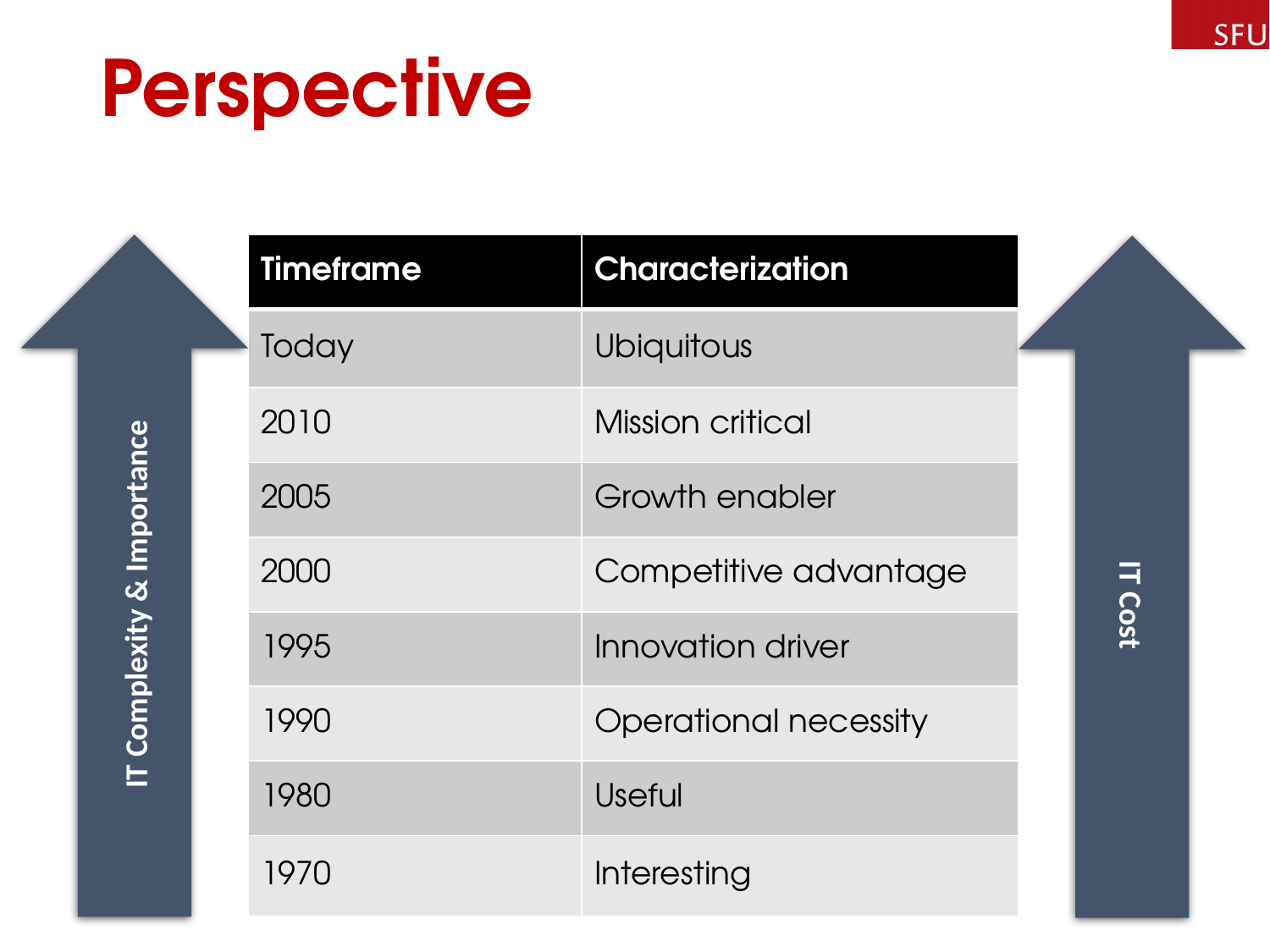

Perspective
| Timeframe | Characterization |
| --- | --- |
| Today | Ubiquitous |
| 2010 | Mission critical |
| 2005 | Growth enabler |
| 2000 | Competitive advantage |
| 1995 | Innovation driver |
| 1990 | Operational necessity |
| 1980 | Useful |
| 1970 | Interesting |
IT Complexity & Importance
IT Cost